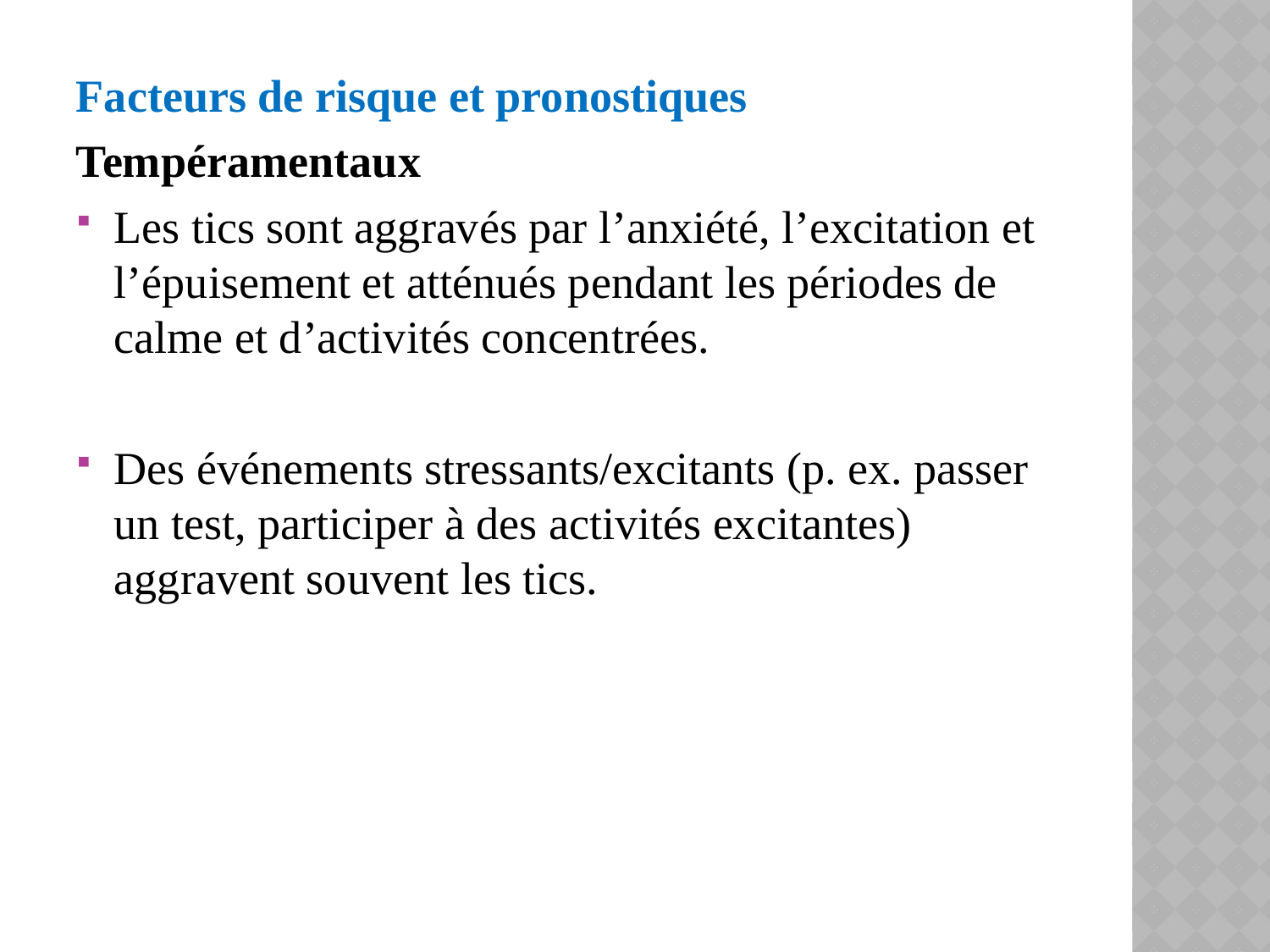

Facteurs de risque et pronostiques
Tempéramentaux
Les tics sont aggravés par l’anxiété, l’excitation et l’épuisement et atténués pendant les périodes de calme et d’activités concentrées.

Des événements stressants/excitants (p. ex. passer un test, participer à des activités excitantes) aggravent souvent les tics.